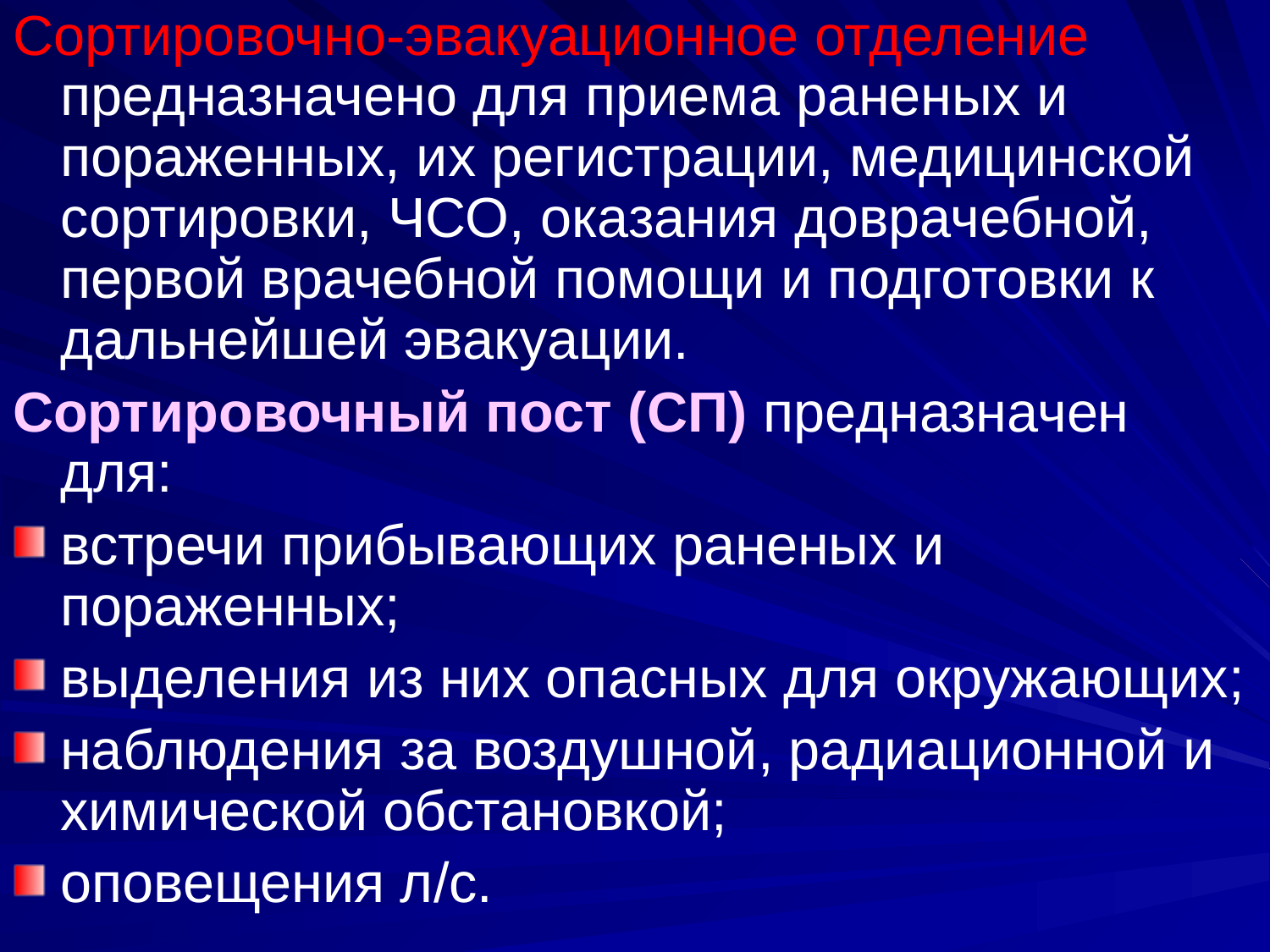

Сортировочно-эвакуационное отделение предназначено для приема раненых и пораженных, их регистрации, медицинской сортировки, ЧСО, оказания доврачебной, первой врачебной помощи и подготовки к дальнейшей эвакуации.
Сортировочный пост (СП) предназначен для:
встречи прибывающих раненых и пораженных;
выделения из них опасных для окружающих;
наблюдения за воздушной, радиационной и химической обстановкой;
оповещения л/с.